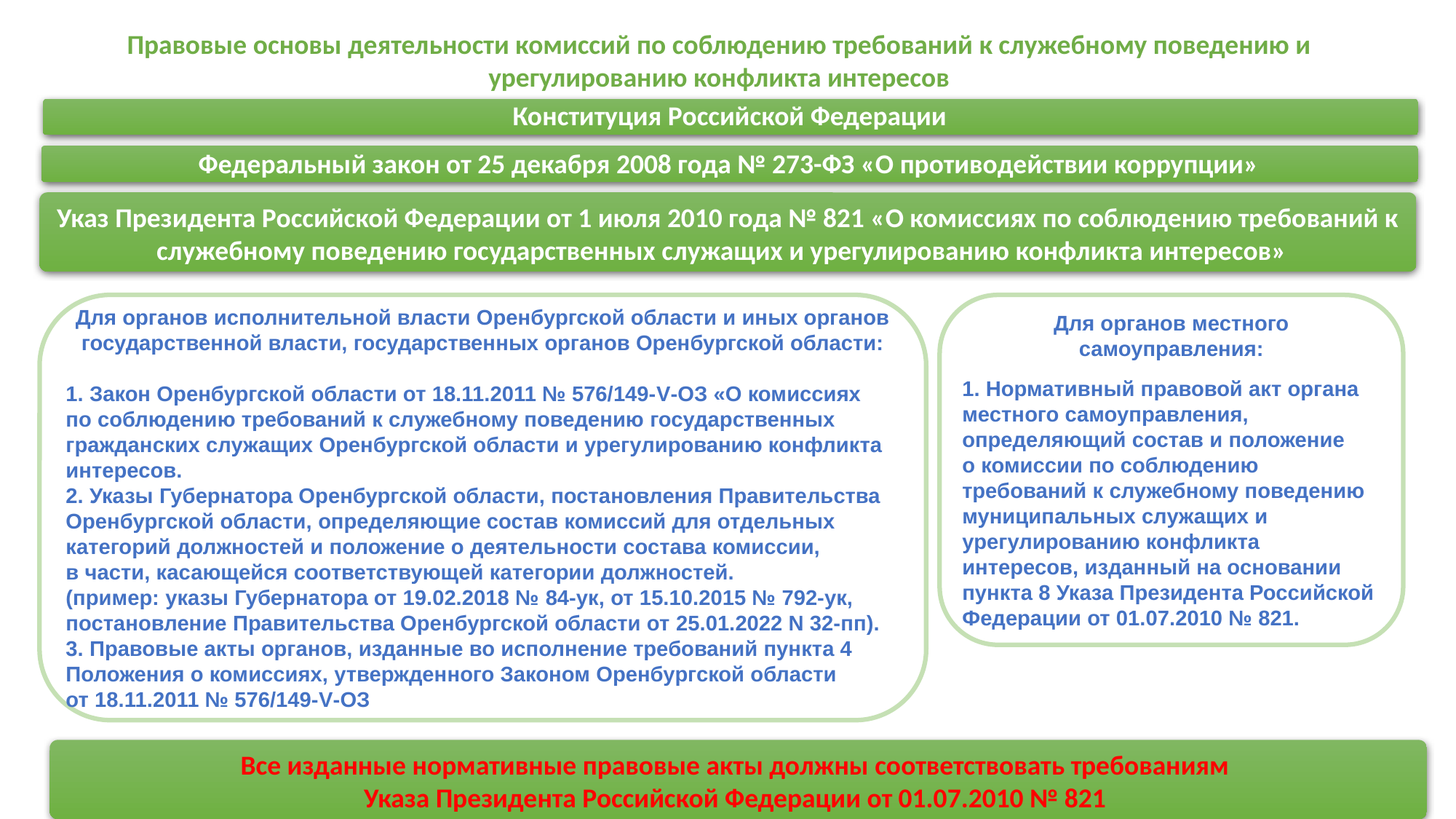

Правовые основы деятельности комиссий по соблюдению требований к служебному поведению и урегулированию конфликта интересов

Конституция Российской Федерации

Федеральный закон от 25 декабря 2008 года № 273-ФЗ «О противодействии коррупции»
Указ Президента Российской Федерации от 1 июля 2010 года № 821 «О комиссиях по соблюдению требований к служебному поведению государственных служащих и урегулированию конфликта интересов»
Для органов местного самоуправления:

1. Нормативный правовой акт органа местного самоуправления, определяющий состав и положение
о комиссии по соблюдению требований к служебному поведению муниципальных служащих и урегулированию конфликта интересов, изданный на основании пункта 8 Указа Президента Российской Федерации от 01.07.2010 № 821.

Для органов исполнительной власти Оренбургской области и иных органов государственной власти, государственных органов Оренбургской области:

1. Закон Оренбургской области от 18.11.2011 № 576/149-V-ОЗ «О комиссиях
по соблюдению требований к служебному поведению государственных гражданских служащих Оренбургской области и урегулированию конфликта интересов.
2. Указы Губернатора Оренбургской области, постановления Правительства Оренбургской области, определяющие состав комиссий для отдельных категорий должностей и положение о деятельности состава комиссии,              в части, касающейся соответствующей категории должностей.
(пример: указы Губернатора от 19.02.2018 № 84-ук, от 15.10.2015 № 792-ук, постановление Правительства Оренбургской области от 25.01.2022 N 32-пп).
3. Правовые акты органов, изданные во исполнение требований пункта 4 Положения о комиссиях, утвержденного Законом Оренбургской области
от 18.11.2011 № 576/149-V-ОЗ

Все изданные нормативные правовые акты должны соответствовать требованиям
Указа Президента Российской Федерации от 01.07.2010 № 821